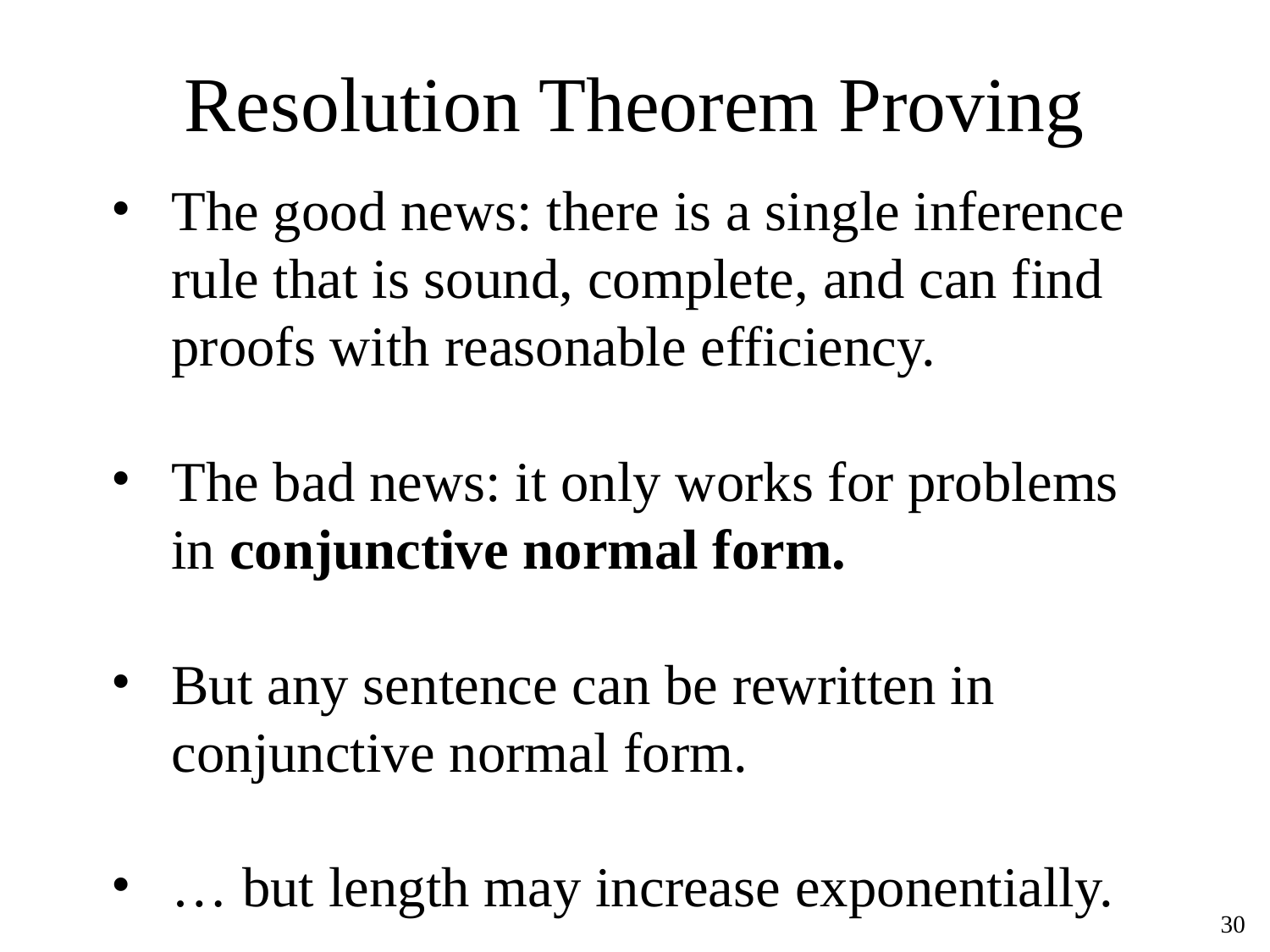

# Resolution Theorem Proving
The good news: there is a single inference rule that is sound, complete, and can find proofs with reasonable efficiency.
The bad news: it only works for problems in conjunctive normal form.
But any sentence can be rewritten in conjunctive normal form.
… but length may increase exponentially.
30